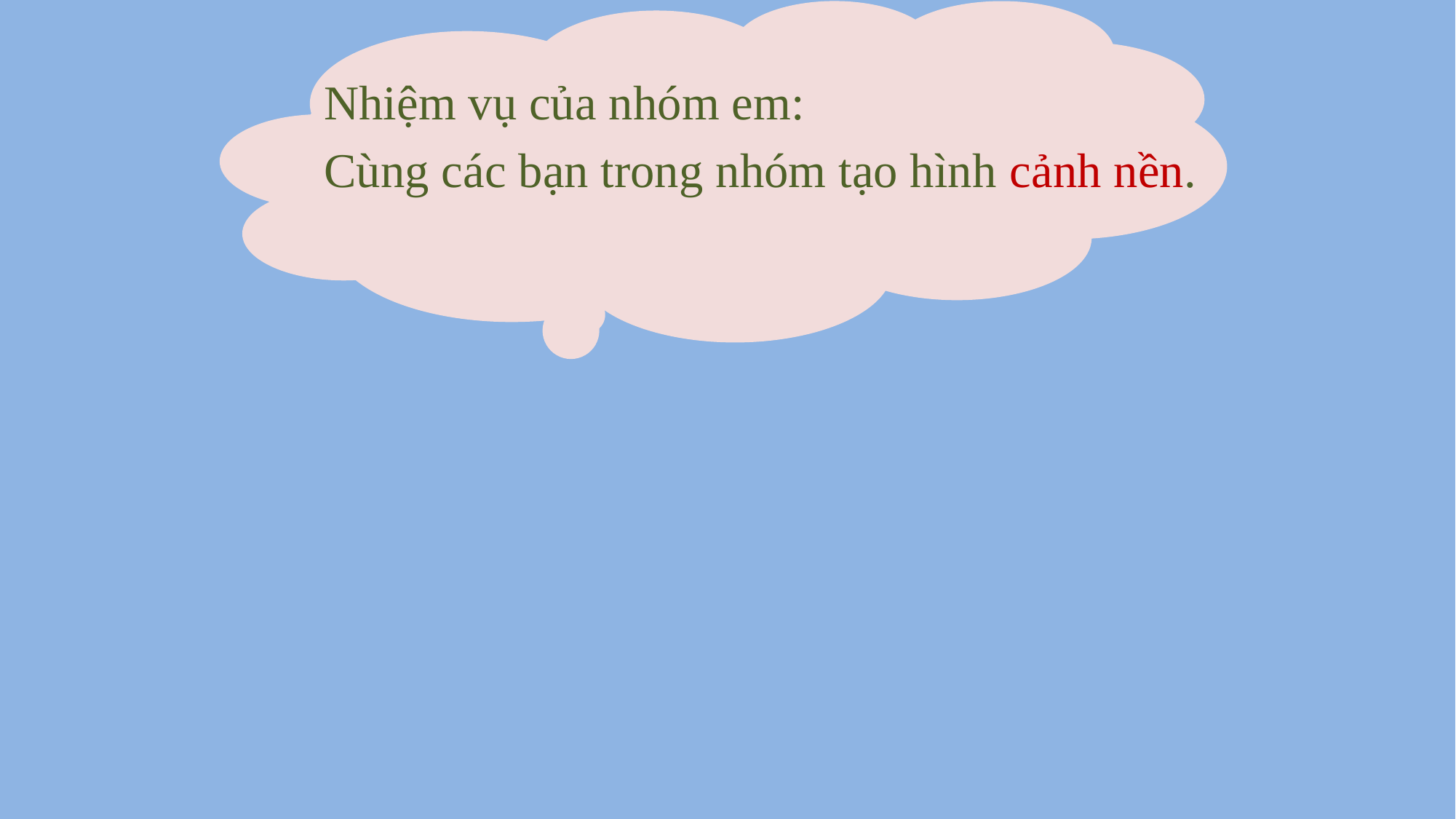

Nhiệm vụ của nhóm em:
	Cùng các bạn trong nhóm tạo hình cảnh nền.